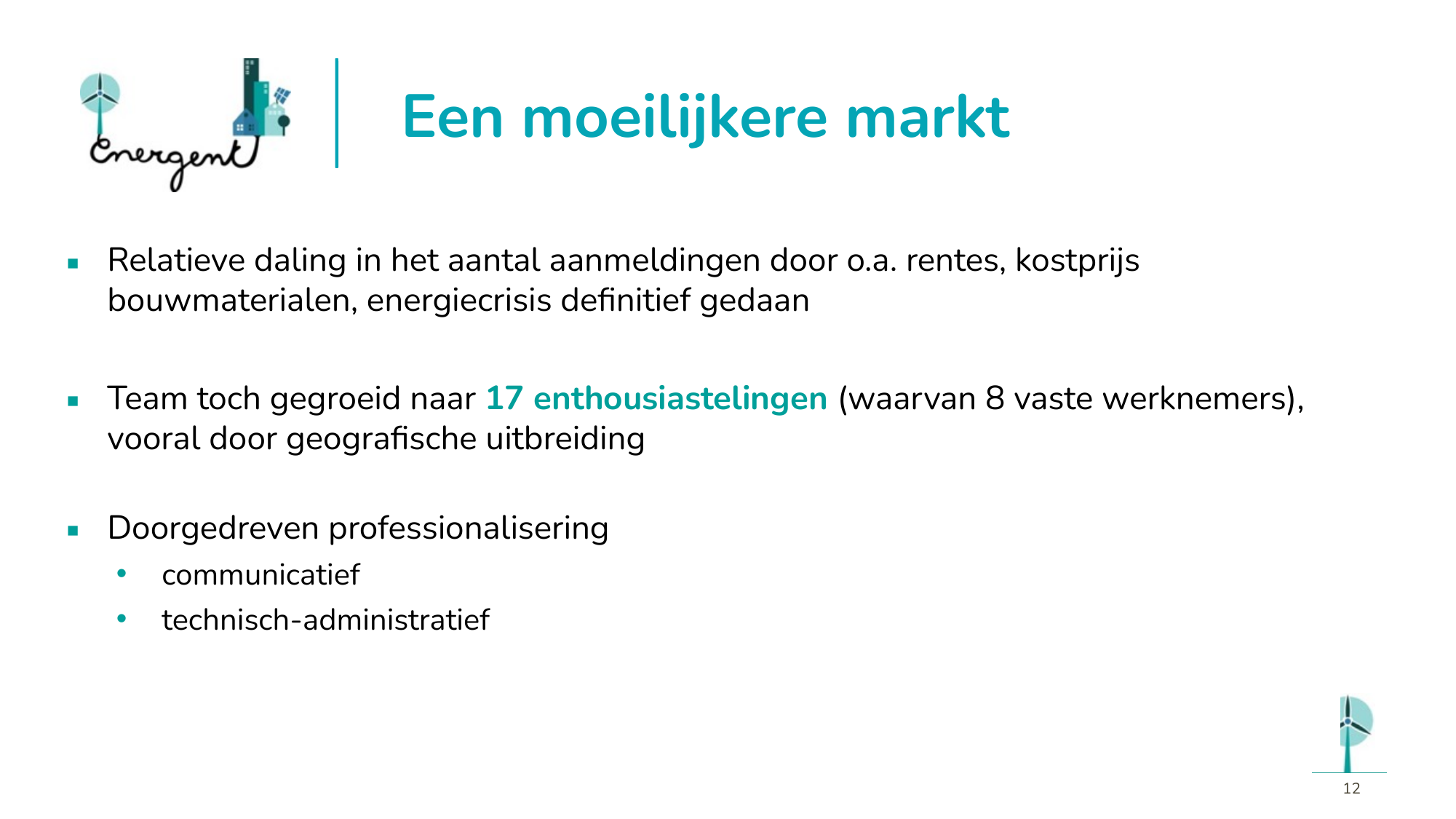

# Een moeilijkere markt
Relatieve daling in het aantal aanmeldingen door o.a. rentes, kostprijs bouwmaterialen, energiecrisis definitief gedaan

Team toch gegroeid naar 17 enthousiastelingen (waarvan 8 vaste werknemers), vooral door geografische uitbreiding
Doorgedreven professionalisering
communicatief
technisch-administratief

12